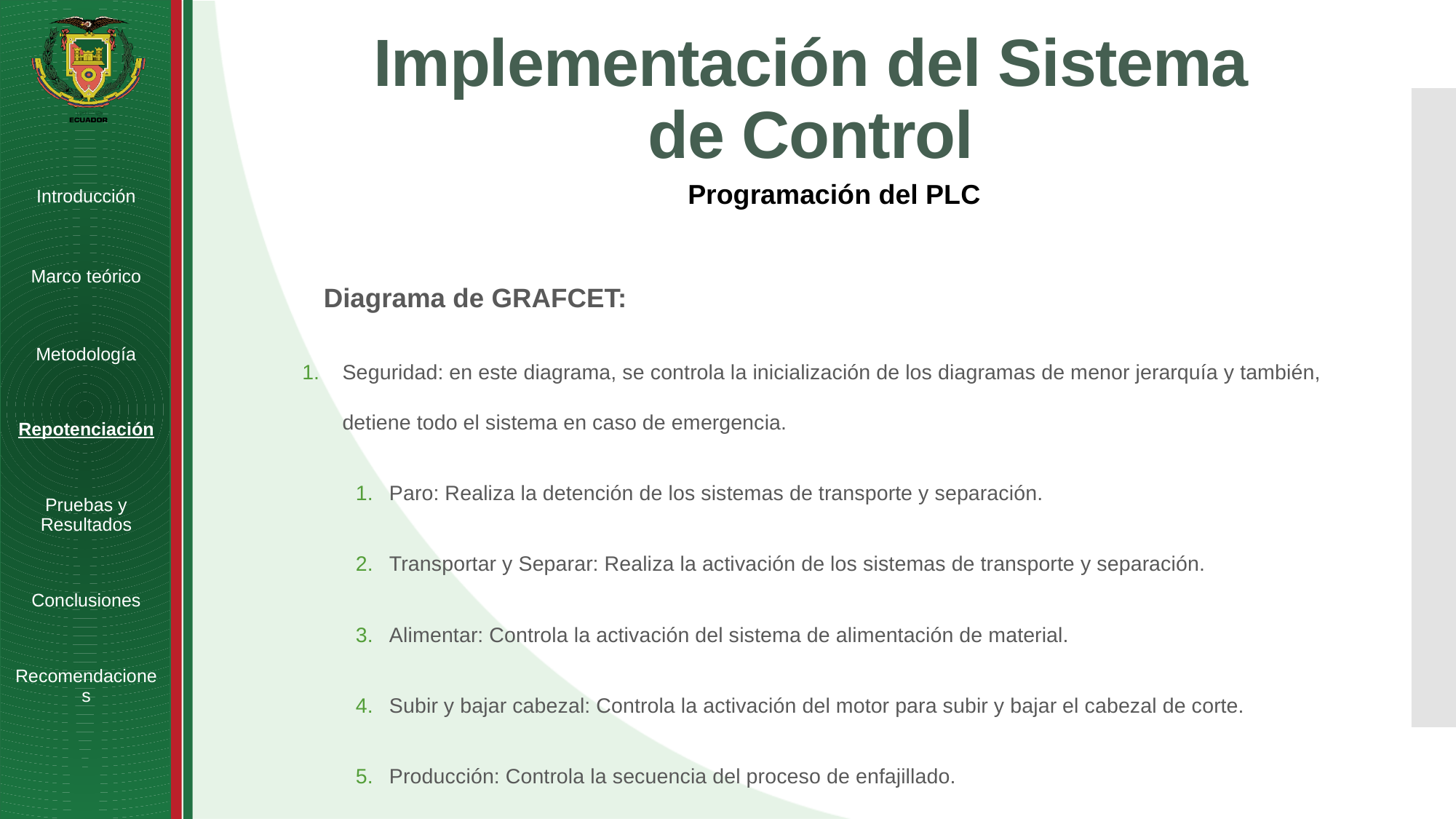

# Implementación del Sistema de Control
Programación del PLC
Introducción

Marco teórico

Metodología

Repotenciación

Pruebas y Resultados

Conclusiones

Recomendaciones

Diagrama de GRAFCET:
Seguridad: en este diagrama, se controla la inicialización de los diagramas de menor jerarquía y también, detiene todo el sistema en caso de emergencia.
Paro: Realiza la detención de los sistemas de transporte y separación.
Transportar y Separar: Realiza la activación de los sistemas de transporte y separación.
Alimentar: Controla la activación del sistema de alimentación de material.
Subir y bajar cabezal: Controla la activación del motor para subir y bajar el cabezal de corte.
Producción: Controla la secuencia del proceso de enfajillado.